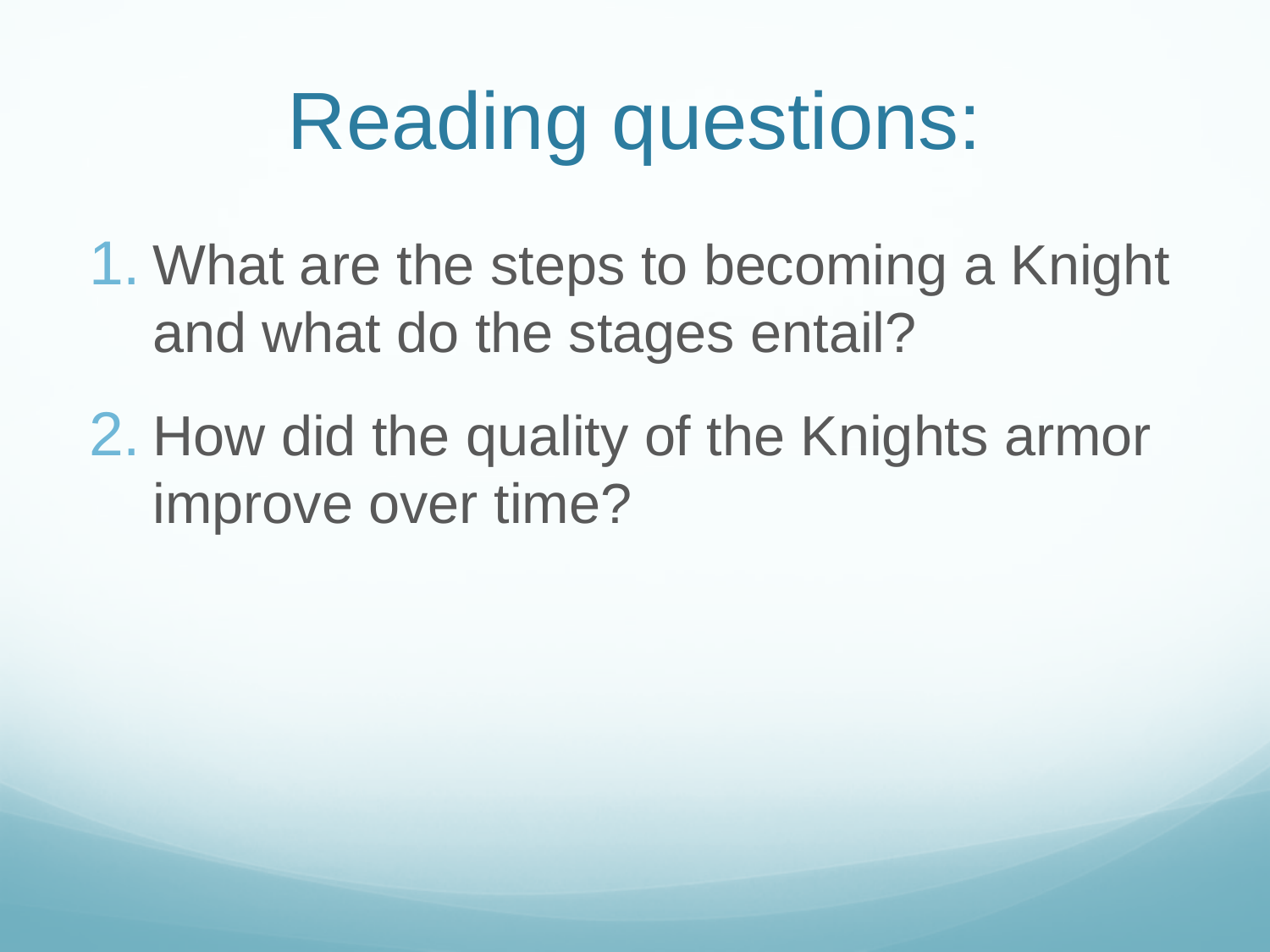

# Reading questions:
What are the steps to becoming a Knight and what do the stages entail?
How did the quality of the Knights armor improve over time?